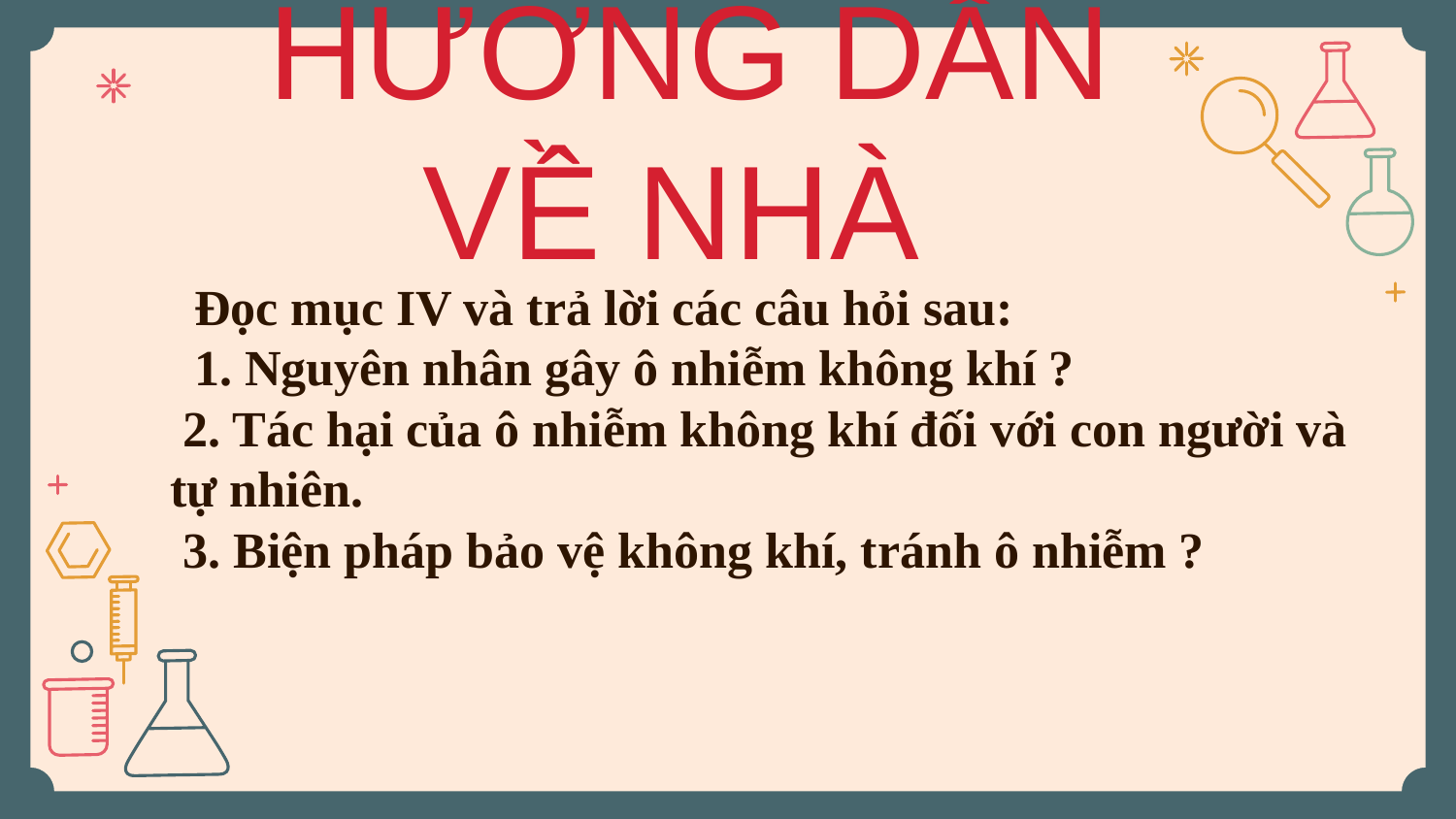

# HƯỚNG DẪN VỀ NHÀ
Đọc mục IV và trả lời các câu hỏi sau:
1. Nguyên nhân gây ô nhiễm không khí ?
 2. Tác hại của ô nhiễm không khí đối với con người và tự nhiên.
 3. Biện pháp bảo vệ không khí, tránh ô nhiễm ?